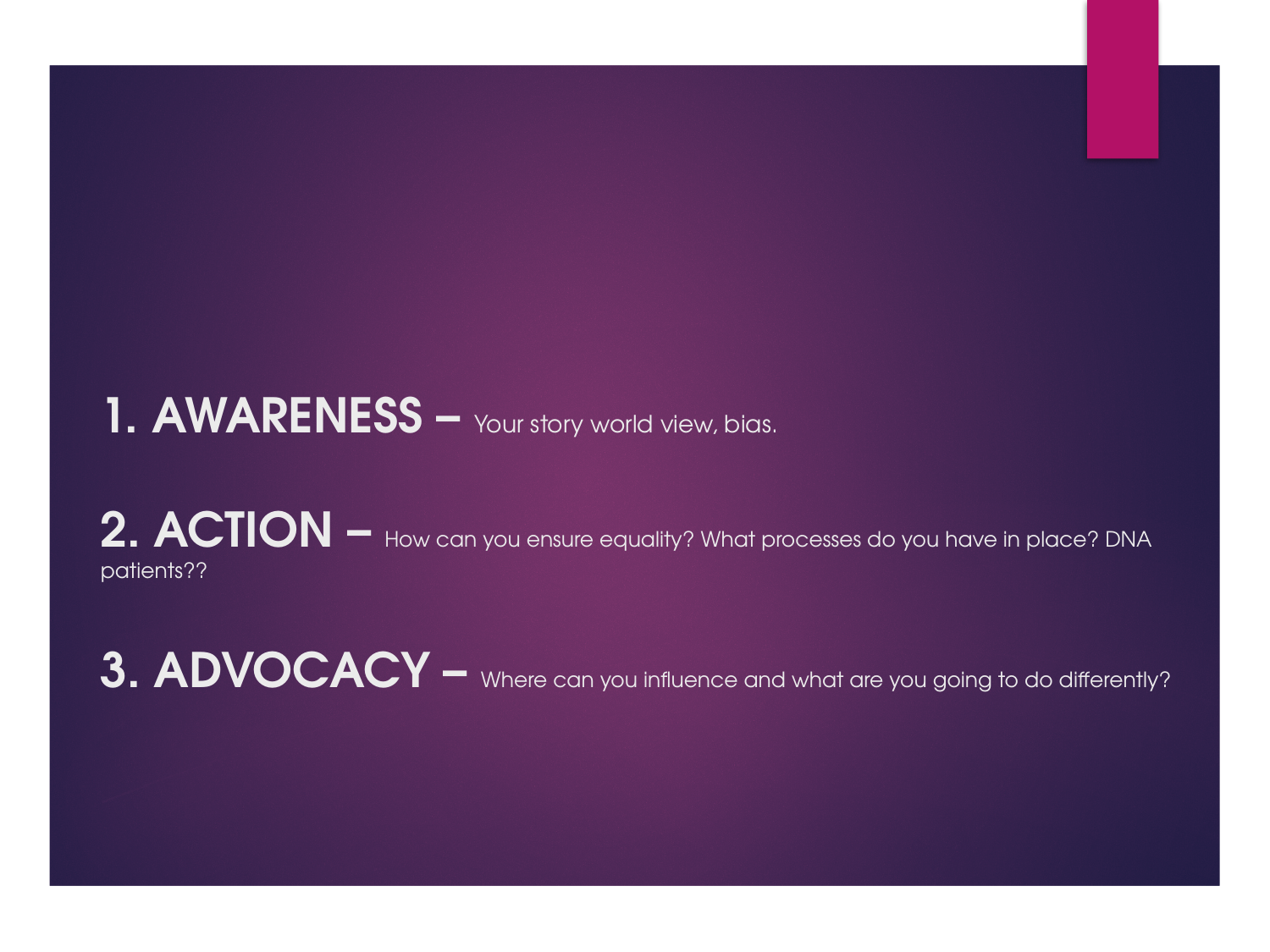

# 1. AWARENESS – Your story world view, bias. 2. ACTION – How can you ensure equality? What processes do you have in place? DNA patients?? 3. ADVOCACY – Where can you influence and what are you going to do differently?